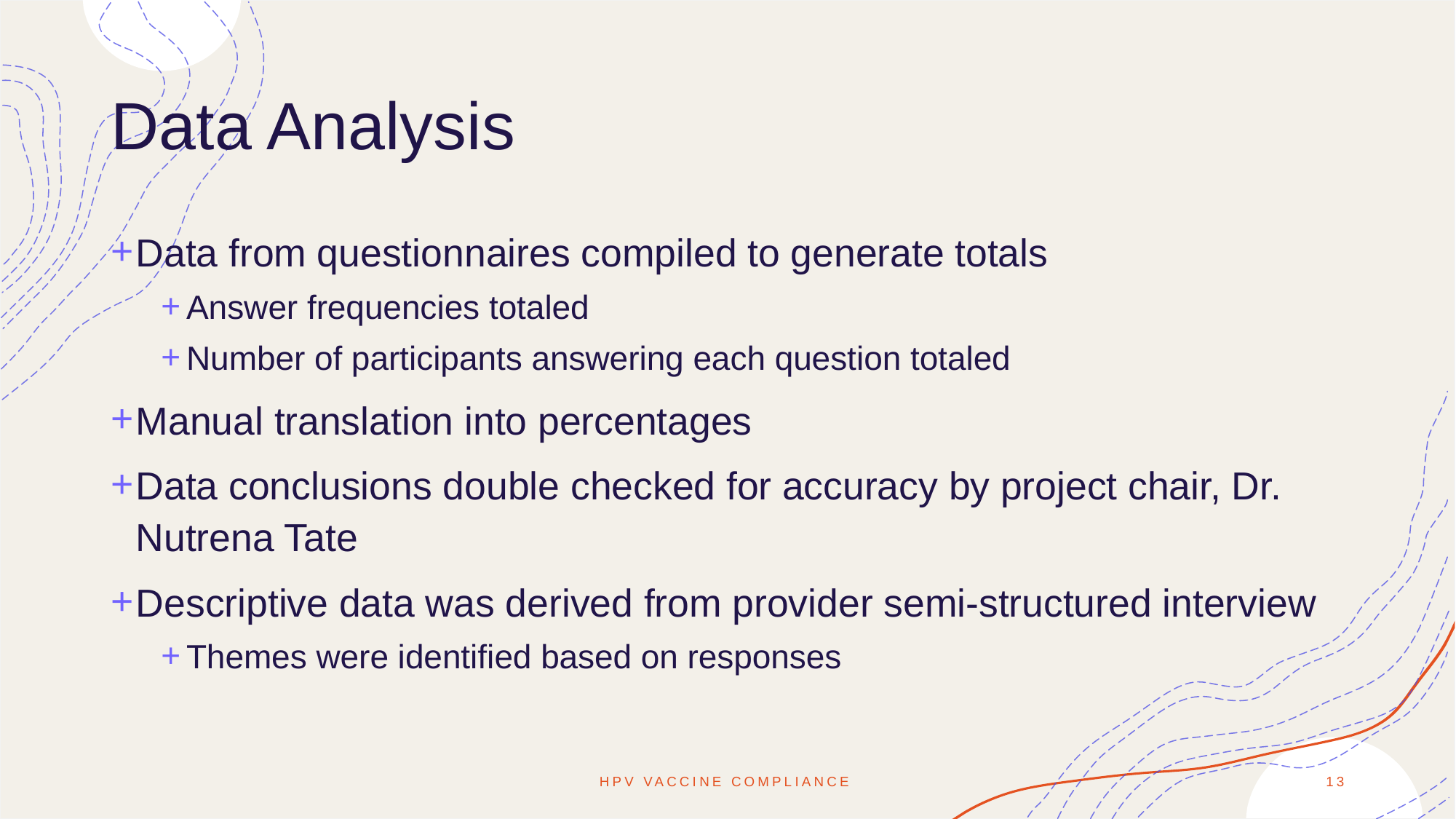

# Data Analysis
Data from questionnaires compiled to generate totals
Answer frequencies totaled
Number of participants answering each question totaled
Manual translation into percentages
Data conclusions double checked for accuracy by project chair, Dr. Nutrena Tate
Descriptive data was derived from provider semi-structured interview
Themes were identified based on responses

HPV Vaccine Compliance
13